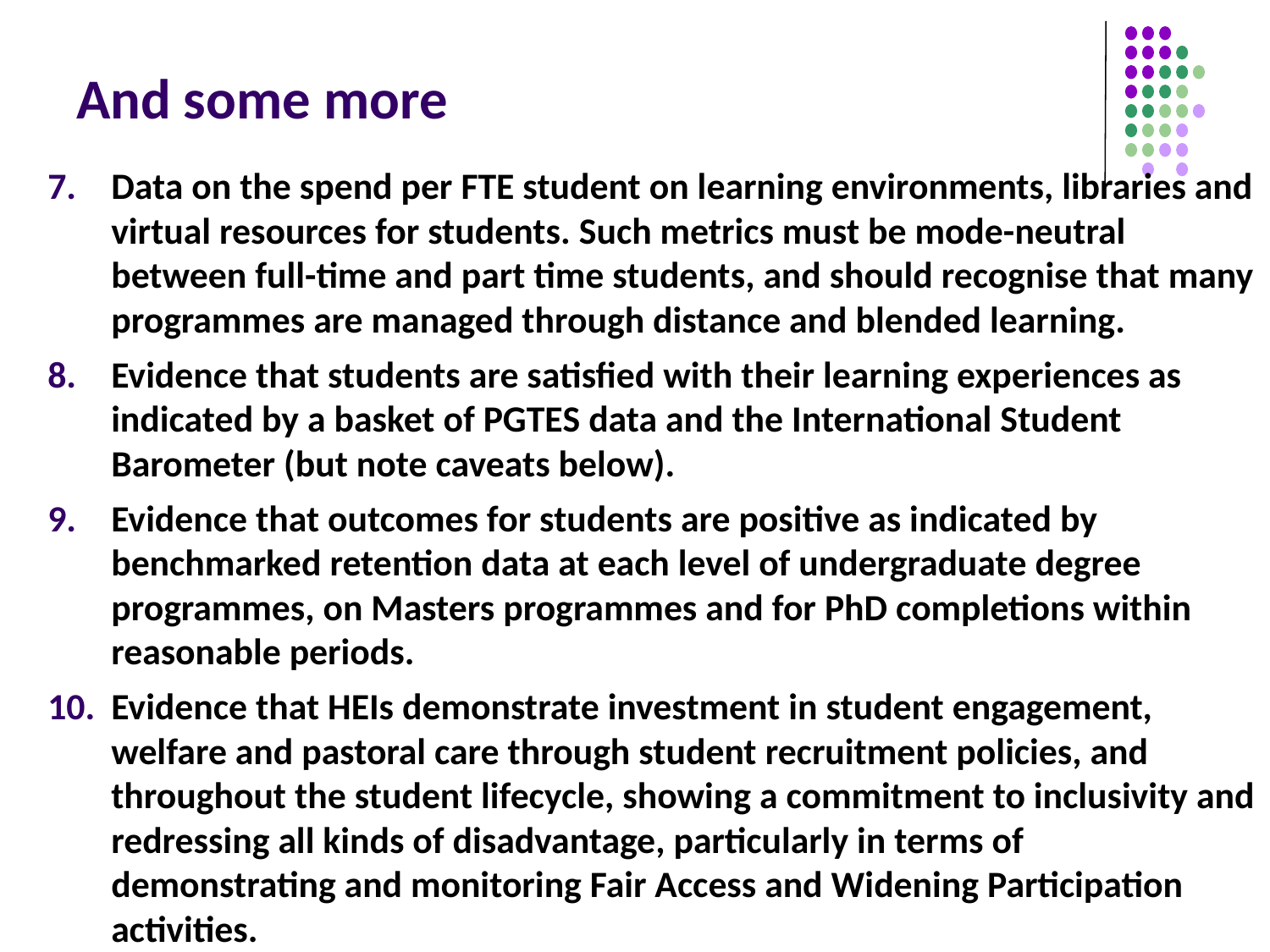

# And some more
Data on the spend per FTE student on learning environments, libraries and virtual resources for students. Such metrics must be mode-neutral between full-time and part time students, and should recognise that many programmes are managed through distance and blended learning.
Evidence that students are satisfied with their learning experiences as indicated by a basket of PGTES data and the International Student Barometer (but note caveats below).
Evidence that outcomes for students are positive as indicated by benchmarked retention data at each level of undergraduate degree programmes, on Masters programmes and for PhD completions within reasonable periods.
Evidence that HEIs demonstrate investment in student engagement, welfare and pastoral care through student recruitment policies, and throughout the student lifecycle, showing a commitment to inclusivity and redressing all kinds of disadvantage, particularly in terms of demonstrating and monitoring Fair Access and Widening Participation activities.